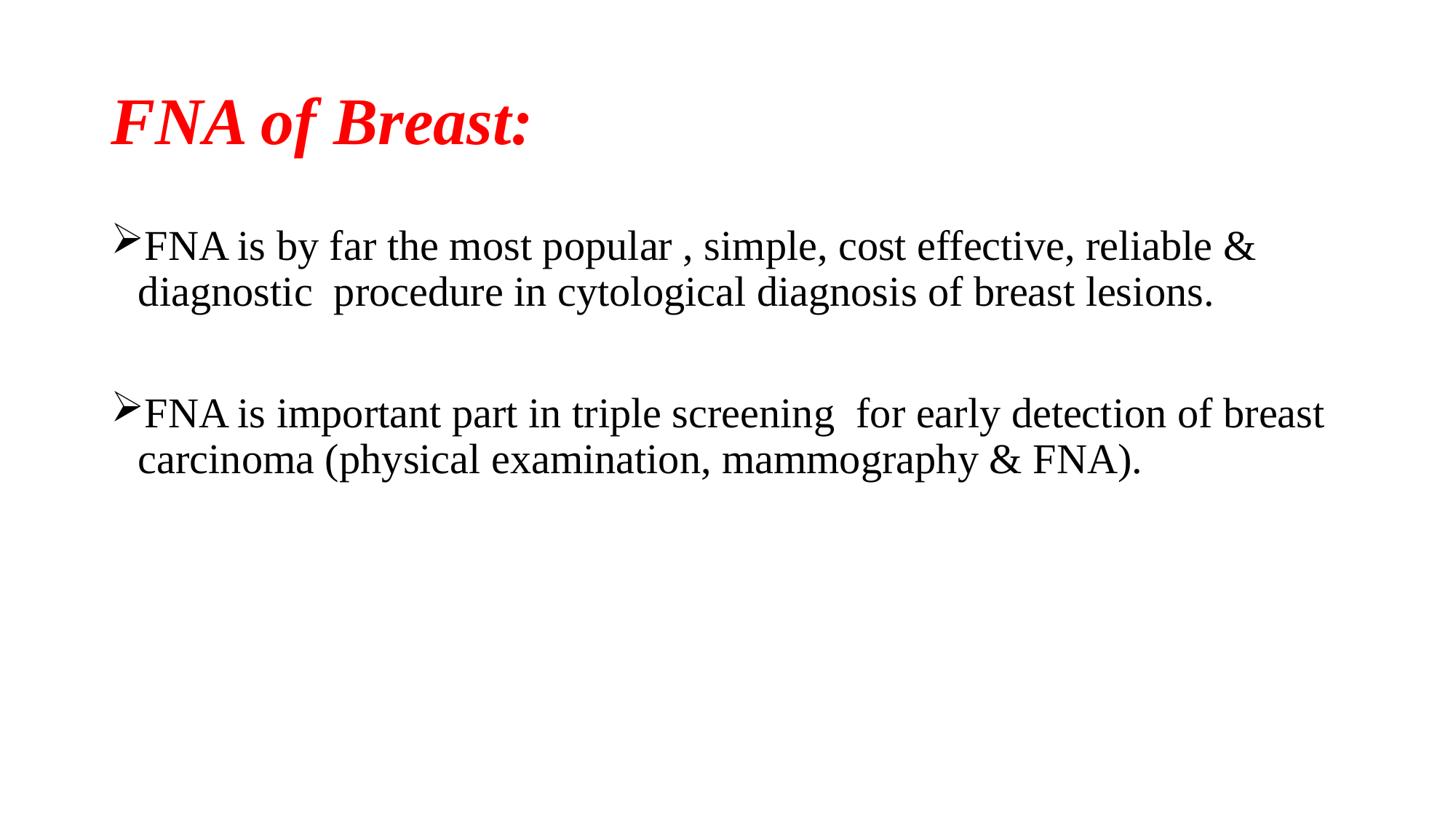

# FNA of Breast:
FNA is by far the most popular , simple, cost effective, reliable & diagnostic  procedure in cytological diagnosis of breast lesions.

FNA is important part in triple screening  for early detection of breast carcinoma (physical examination, mammography & FNA).